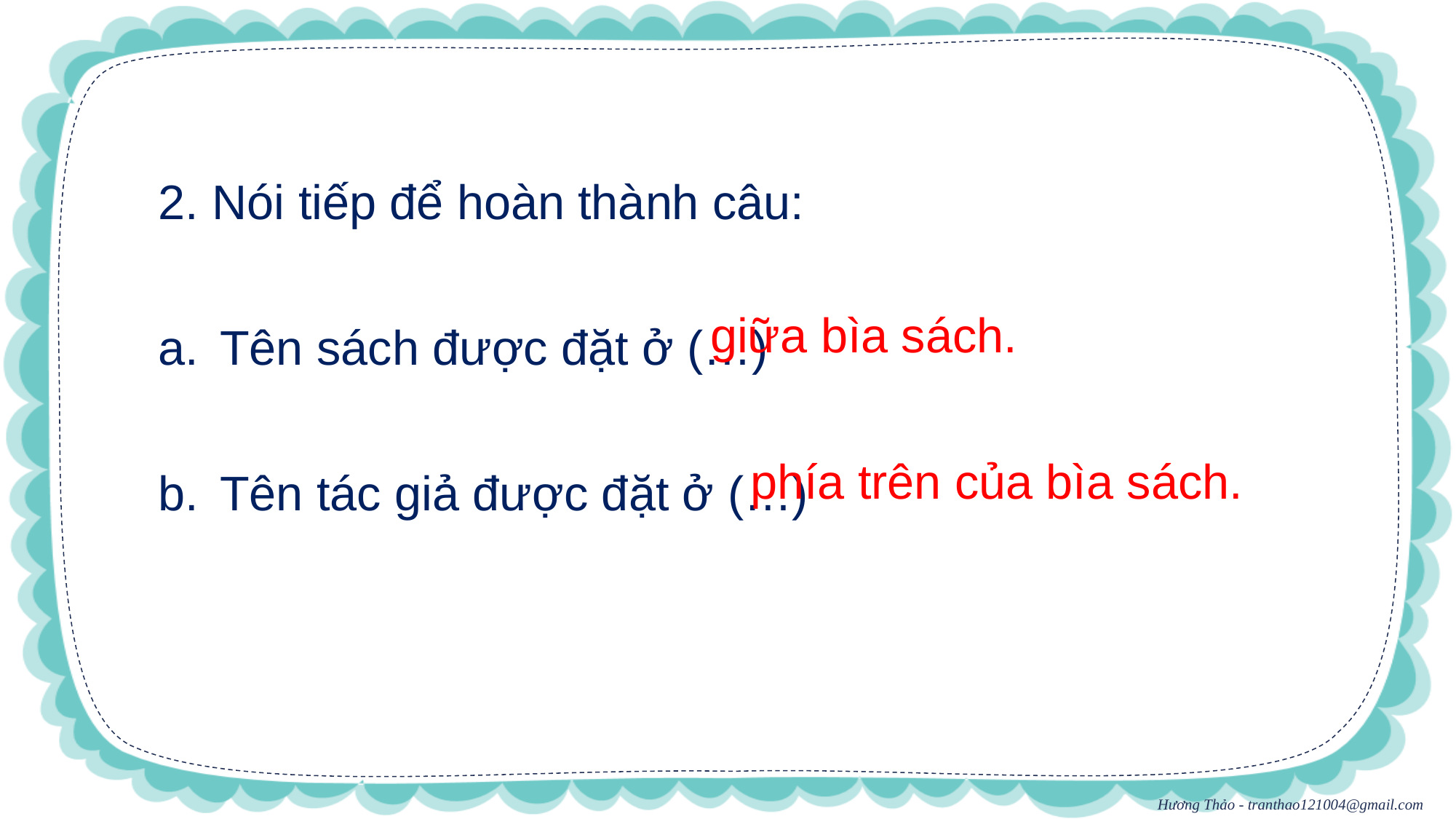

2. Nói tiếp để hoàn thành câu:
Tên sách được đặt ở (…)
Tên tác giả được đặt ở (…)
giữa bìa sách.
phía trên của bìa sách.